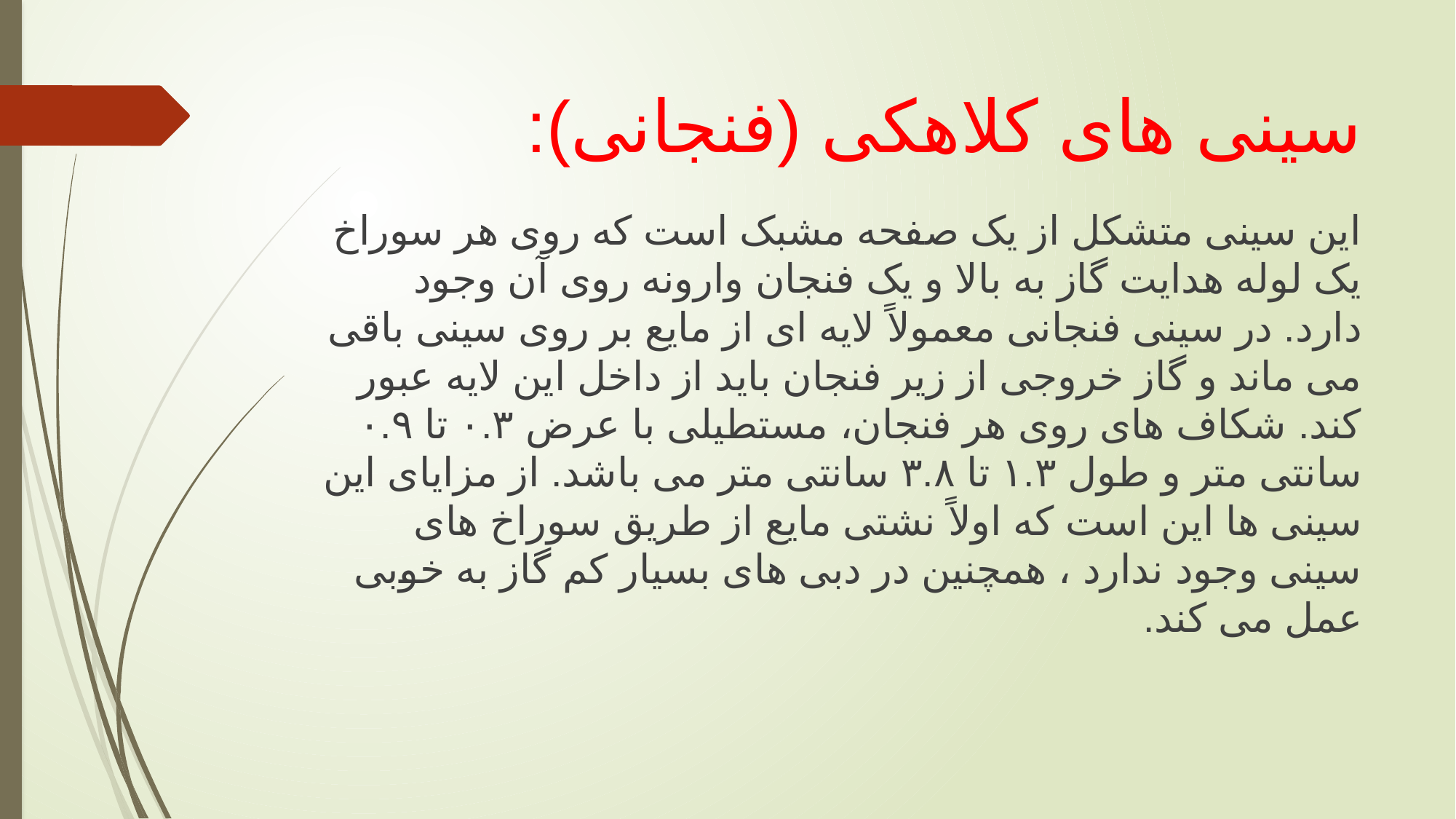

# سینی های کلاهکی (فنجانی):
این سینی متشکل از یک صفحه مشبک است که روی هر سوراخ یک لوله هدایت گاز به بالا و یک فنجان وارونه روی آن وجود دارد. در سینی فنجانی معمولاً لایه ای از مایع بر روی سینی باقی می ماند و گاز خروجی از زیر فنجان باید از داخل این لایه عبور کند. شکاف های روی هر فنجان، مستطیلی با عرض ۰.۳ تا ۰.۹ سانتی متر و طول ۱.۳ تا ۳.۸ سانتی متر می باشد. از مزایای این سینی ها این است که اولاً نشتی مایع از طریق سوراخ های سینی وجود ندارد ، همچنین در دبی های بسیار کم گاز به خوبی عمل می کند.